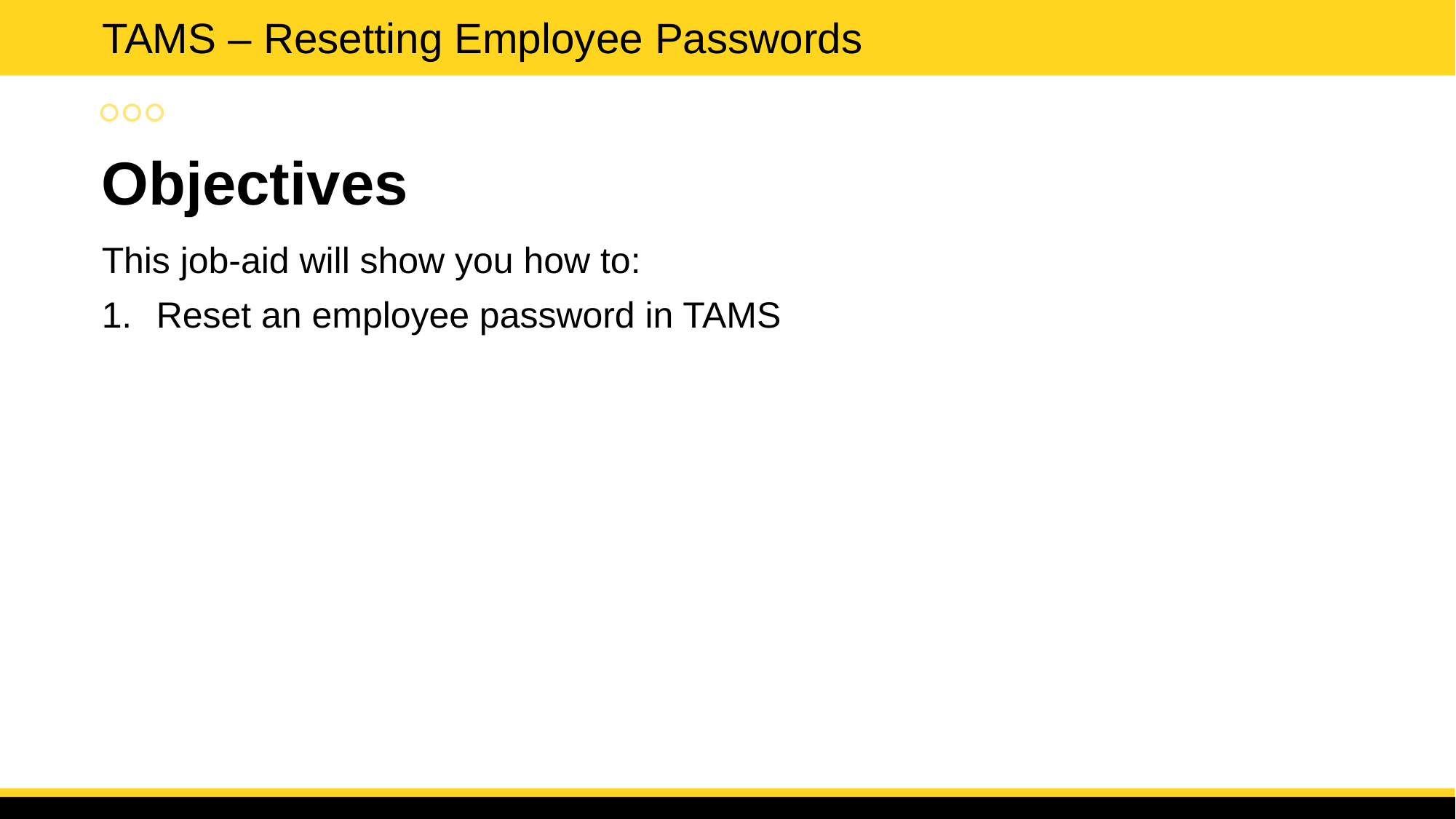

TAMS – Resetting Employee Passwords
Objectives
This job-aid will show you how to:
Reset an employee password in TAMS